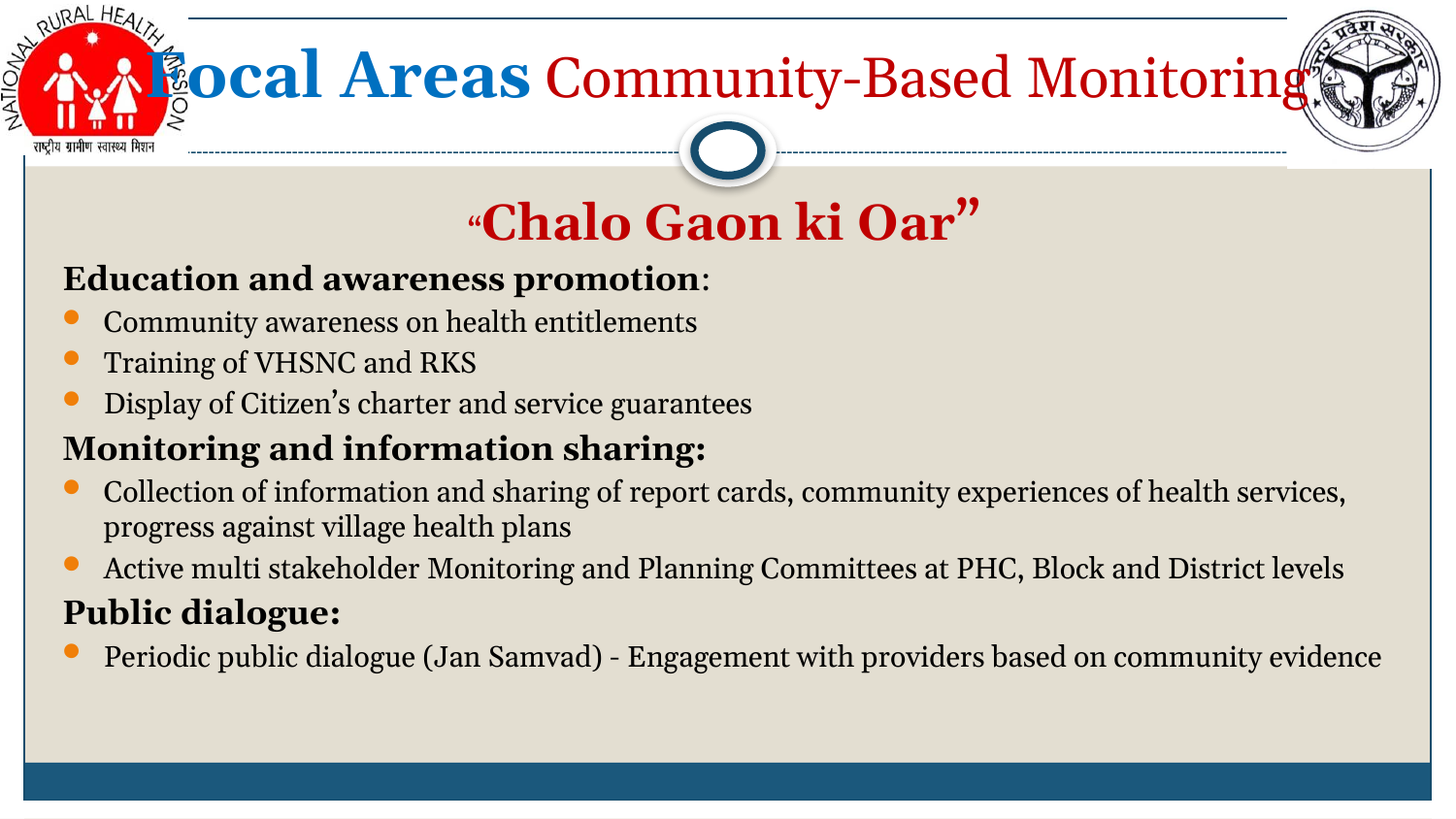

# Focal Areas Community-Based Monitoring
“Chalo Gaon ki Oar”
Education and awareness promotion:
Community awareness on health entitlements
Training of VHSNC and RKS
Display of Citizen’s charter and service guarantees
Monitoring and information sharing:
Collection of information and sharing of report cards, community experiences of health services, progress against village health plans
Active multi stakeholder Monitoring and Planning Committees at PHC, Block and District levels
Public dialogue:
Periodic public dialogue (Jan Samvad) - Engagement with providers based on community evidence